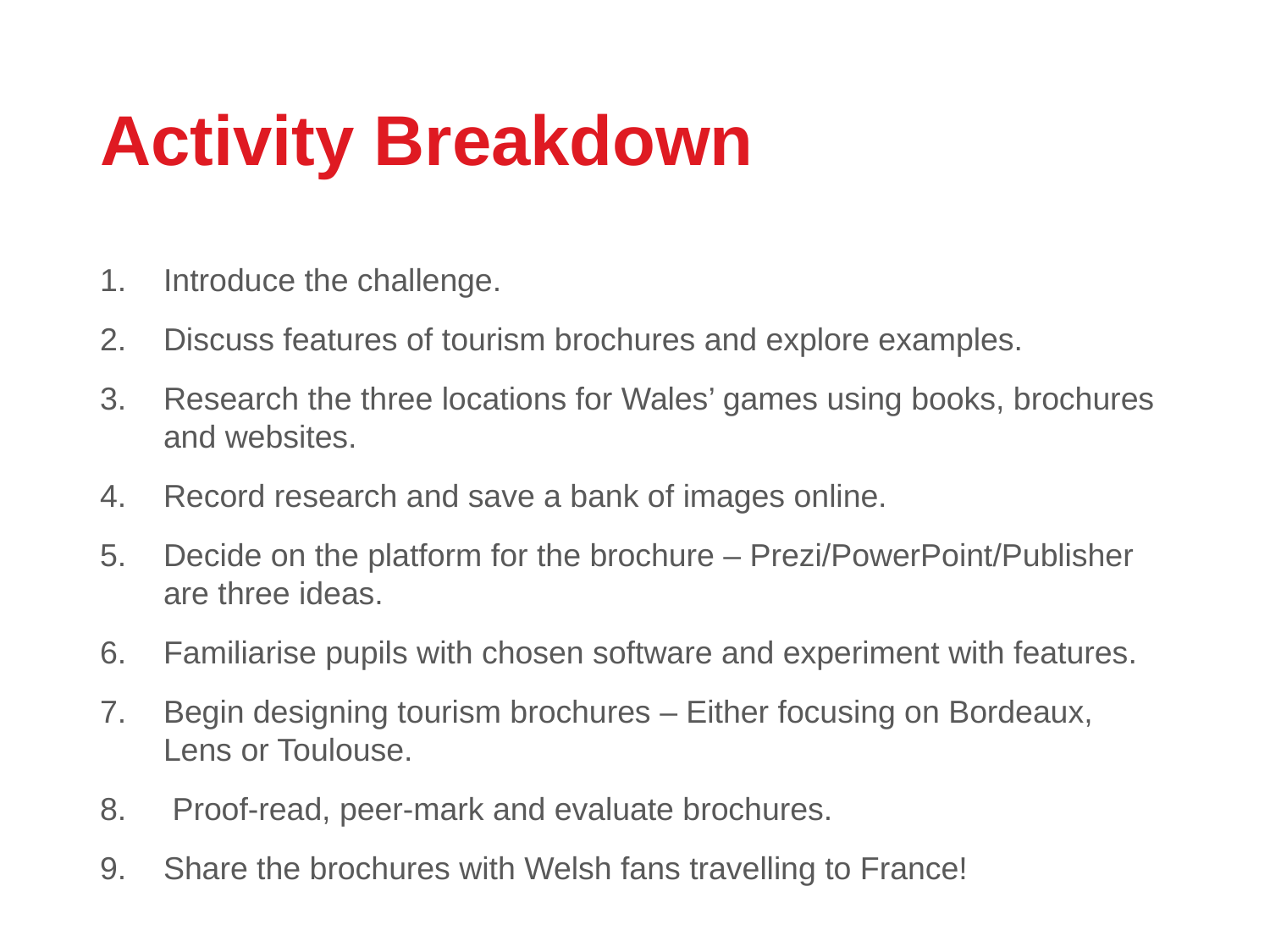

# Activity Breakdown
Introduce the challenge.
Discuss features of tourism brochures and explore examples.
Research the three locations for Wales’ games using books, brochures and websites.
Record research and save a bank of images online.
Decide on the platform for the brochure – Prezi/PowerPoint/Publisher are three ideas.
Familiarise pupils with chosen software and experiment with features.
Begin designing tourism brochures – Either focusing on Bordeaux, Lens or Toulouse.
 Proof-read, peer-mark and evaluate brochures.
Share the brochures with Welsh fans travelling to France!